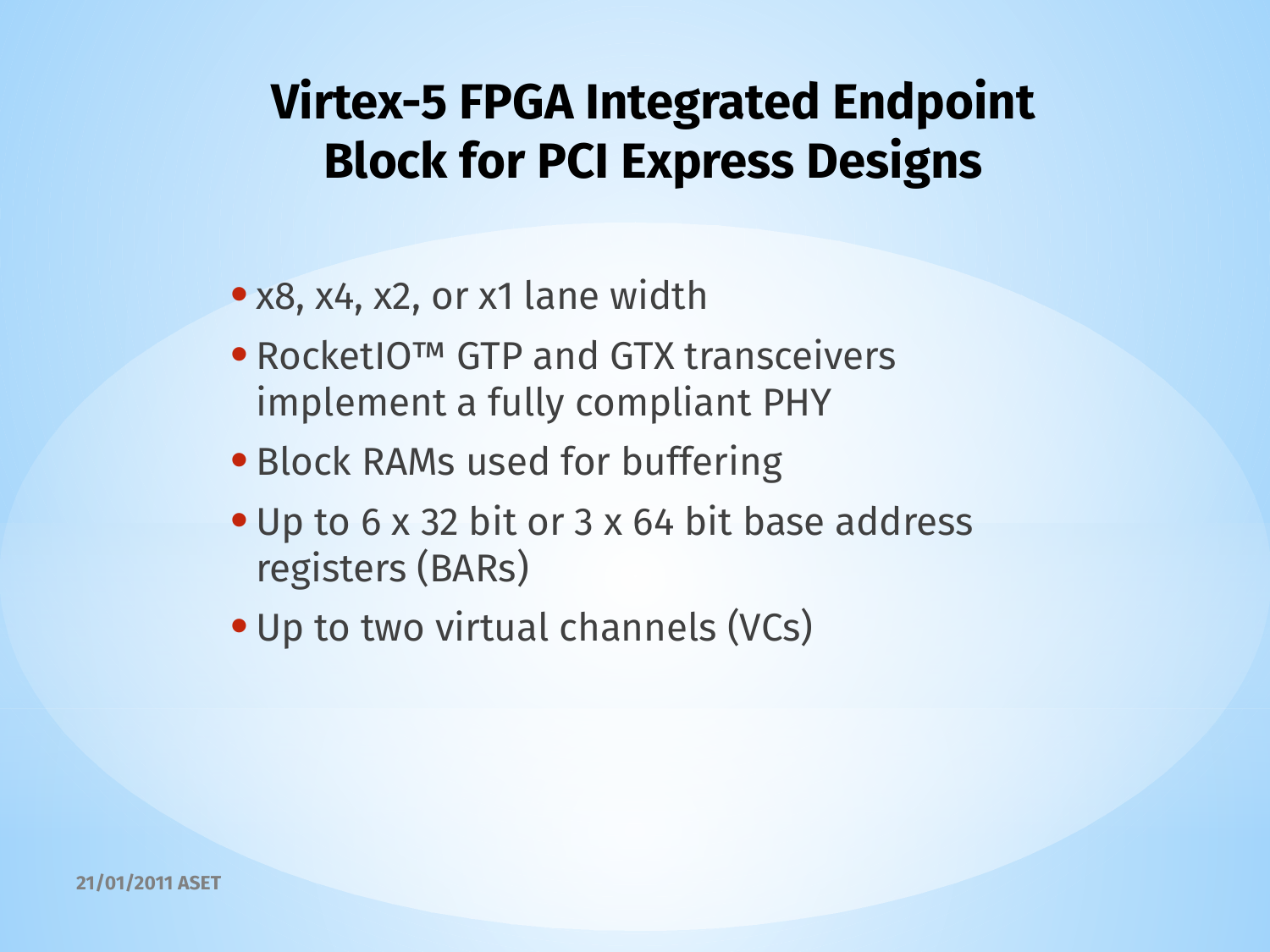

# Virtex-5 FPGA Integrated Endpoint Block for PCI Express Designs
x8, x4, x2, or x1 lane width
RocketIO™ GTP and GTX transceivers implement a fully compliant PHY
Block RAMs used for buffering
Up to 6 x 32 bit or 3 x 64 bit base address registers (BARs)
Up to two virtual channels (VCs)

21/01/2011 ASET